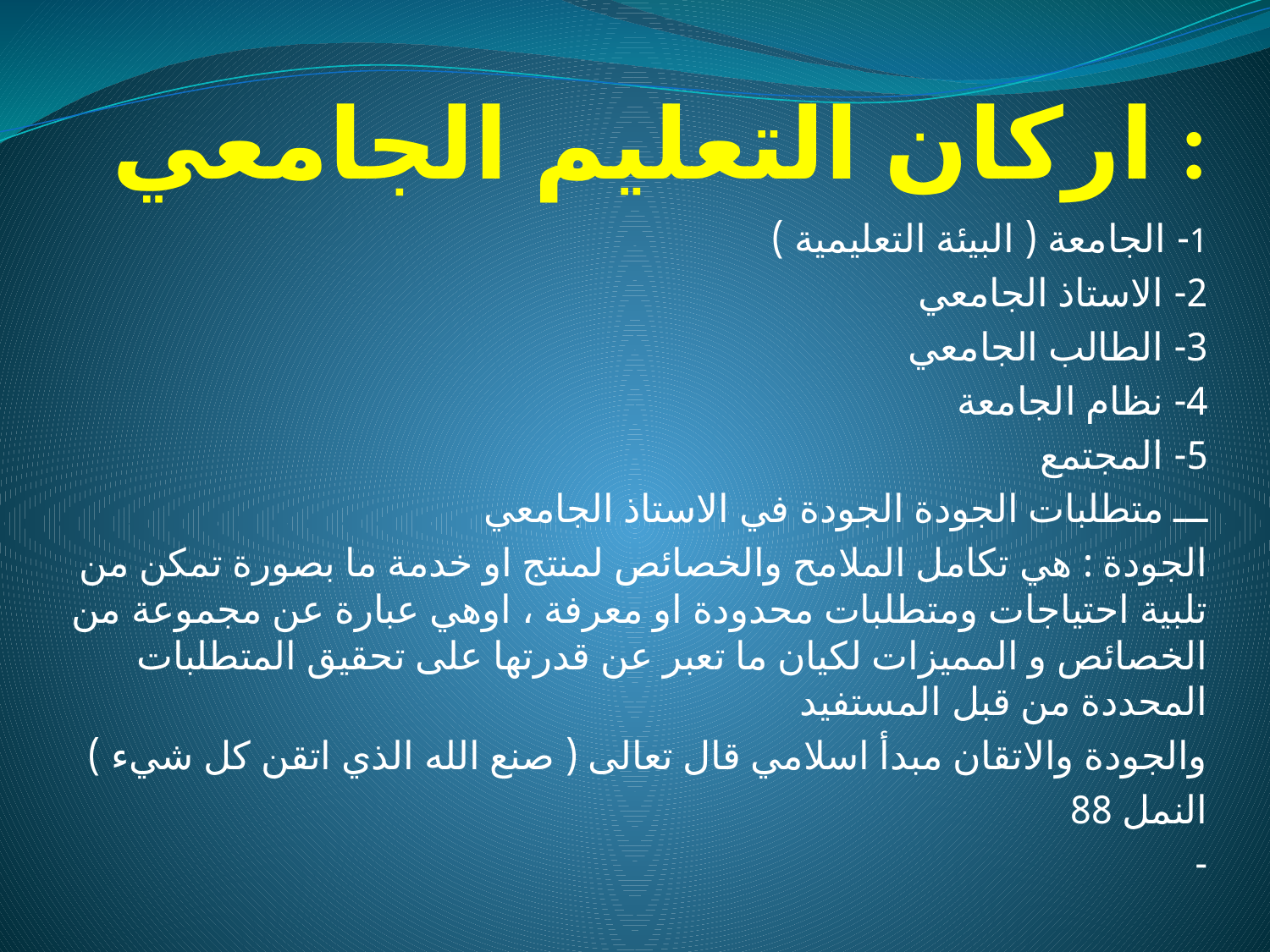

# اركان التعليم الجامعي :
1- الجامعة ( البيئة التعليمية )
2- الاستاذ الجامعي
3- الطالب الجامعي
4- نظام الجامعة
5- المجتمع
ـــ متطلبات الجودة الجودة في الاستاذ الجامعي
الجودة : هي تكامل الملامح والخصائص لمنتج او خدمة ما بصورة تمكن من تلبية احتياجات ومتطلبات محدودة او معرفة ، اوهي عبارة عن مجموعة من الخصائص و المميزات لكيان ما تعبر عن قدرتها على تحقيق المتطلبات المحددة من قبل المستفيد
والجودة والاتقان مبدأ اسلامي قال تعالى ( صنع الله الذي اتقن كل شيء )
النمل 88
-